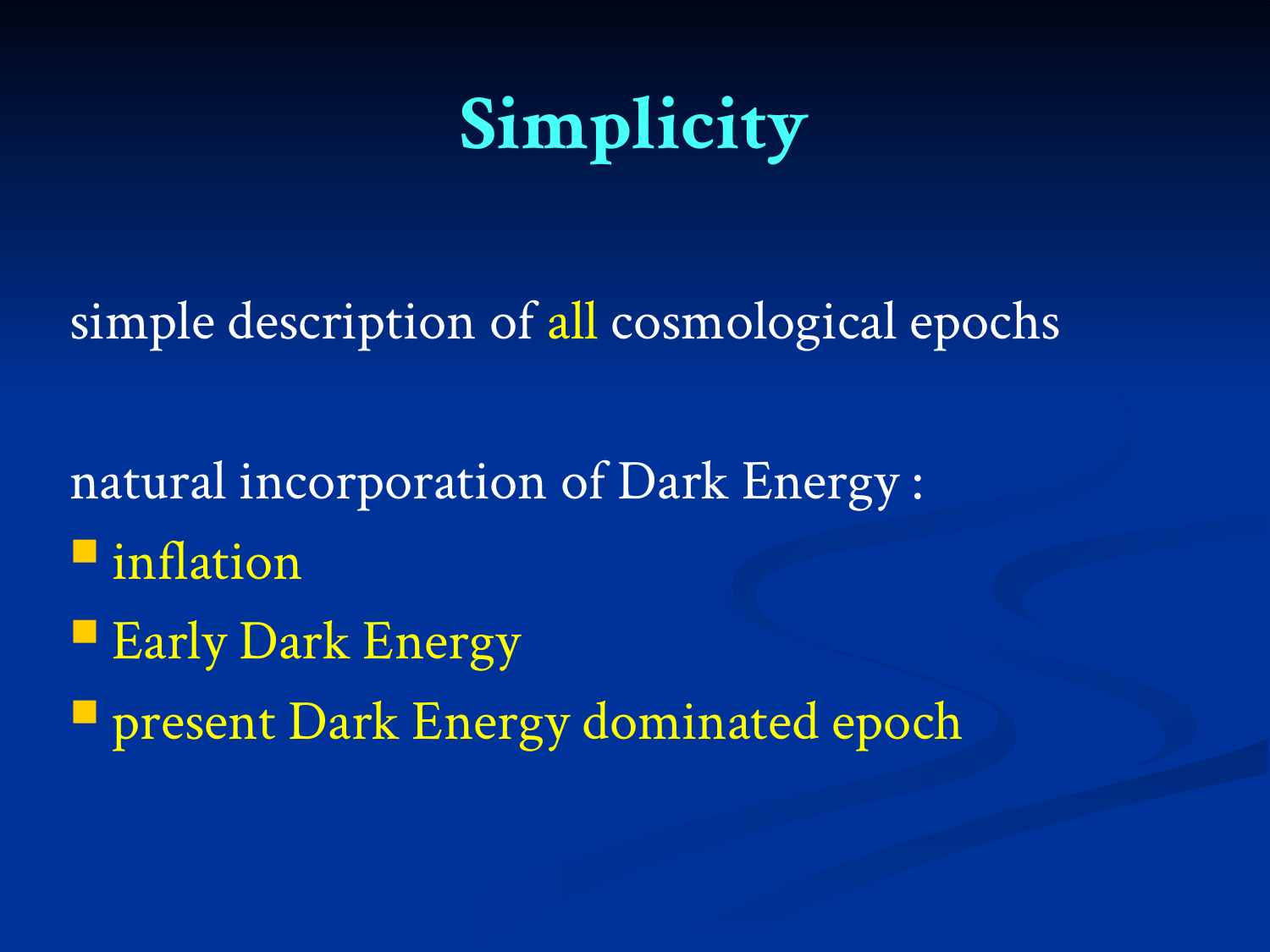

# Simplicity
simple description of all cosmological epochs

natural incorporation of Dark Energy :
 inflation
 Early Dark Energy
 present Dark Energy dominated epoch